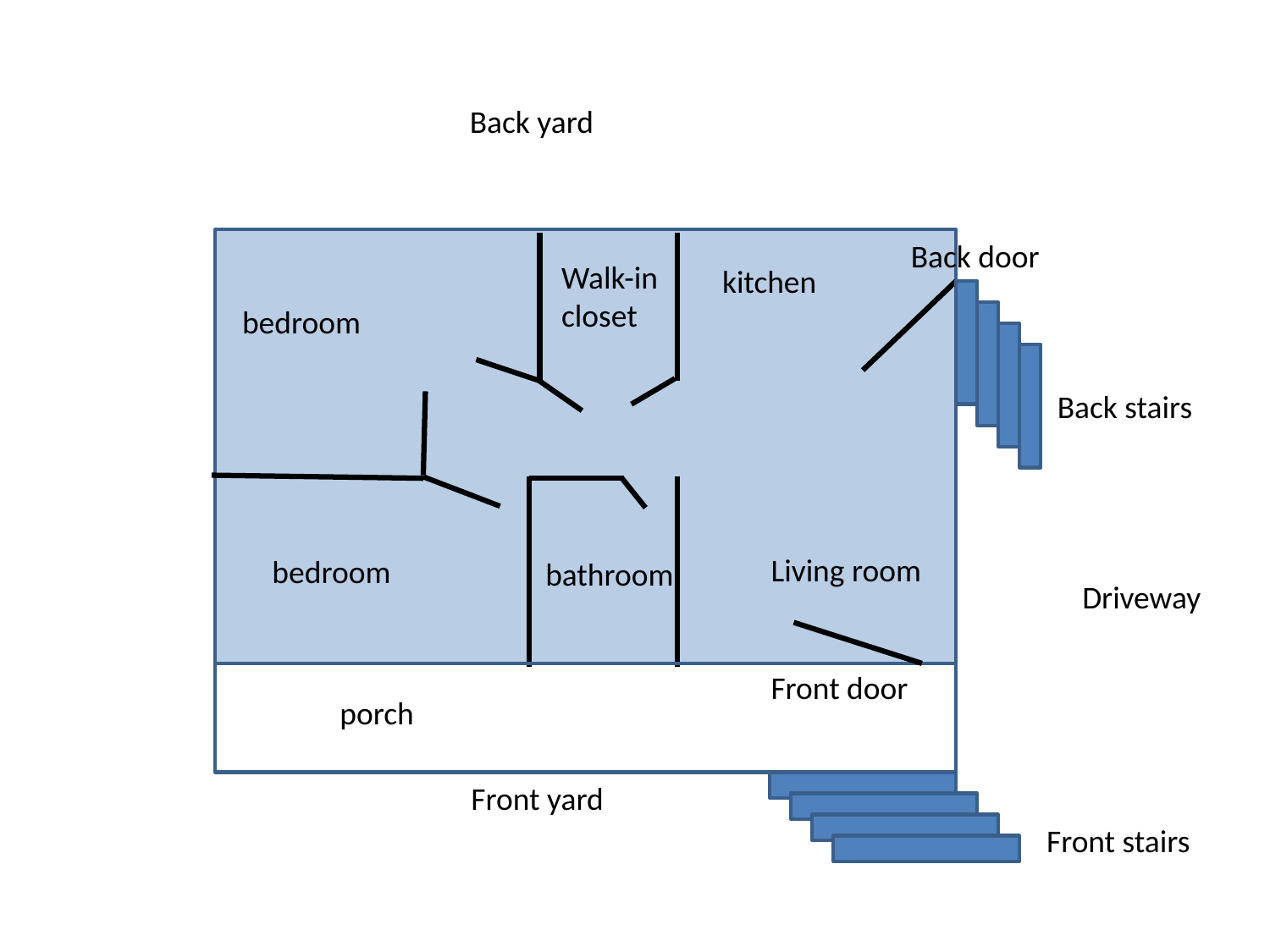

Back yard

Back door
Walk-in
closet
kitchen

bedroom

Back stairs
Living room
bedroom
bathroom
Driveway
Front door

porch
Front yard

Front stairs